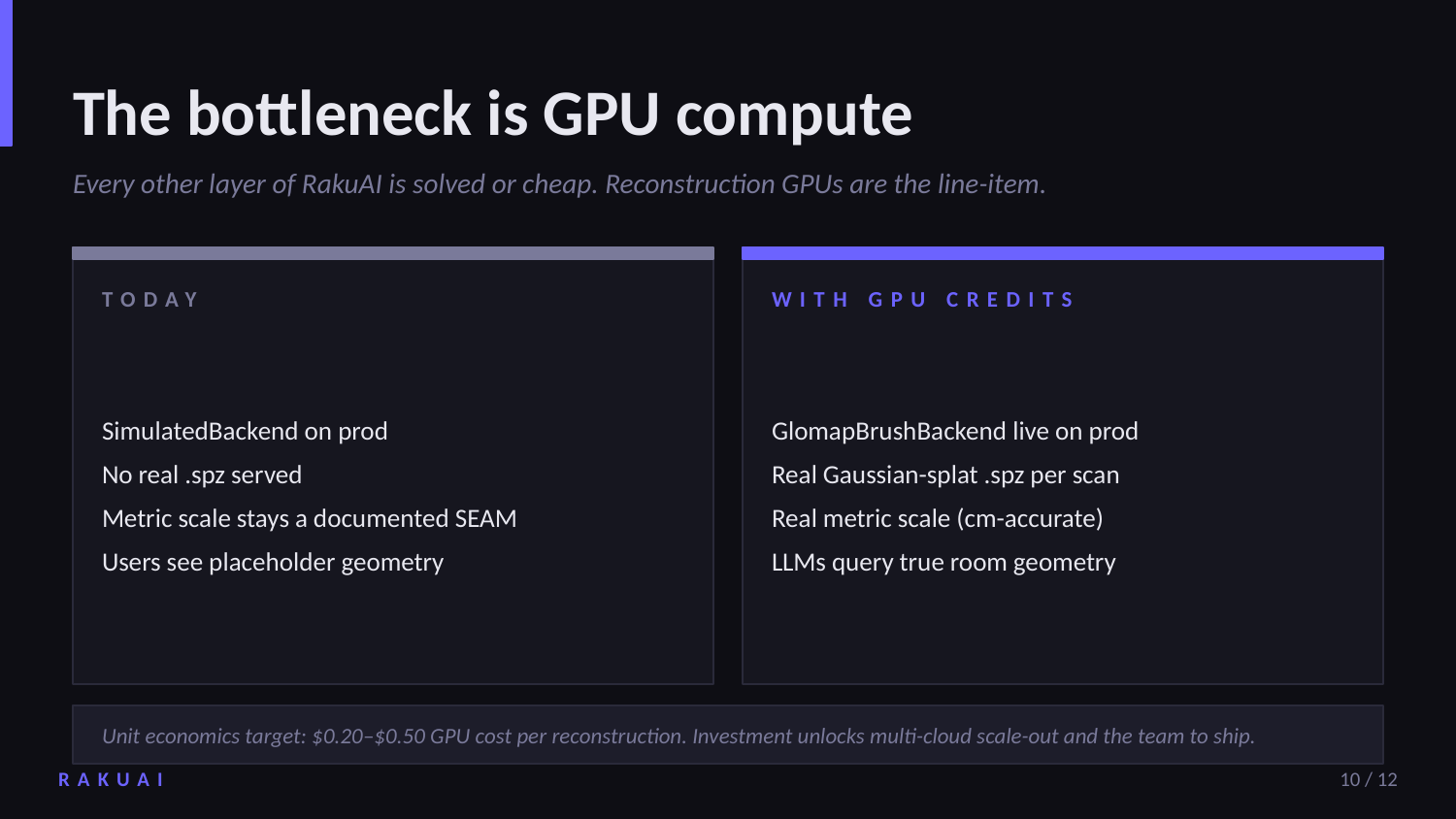

The bottleneck is GPU compute
Every other layer of RakuAI is solved or cheap. Reconstruction GPUs are the line-item.

TODAY
WITH GPU CREDITS
SimulatedBackend on prod
No real .spz served
Metric scale stays a documented SEAM
Users see placeholder geometry
GlomapBrushBackend live on prod
Real Gaussian-splat .spz per scan
Real metric scale (cm-accurate)
LLMs query true room geometry

Unit economics target: $0.20–$0.50 GPU cost per reconstruction. Investment unlocks multi-cloud scale-out and the team to ship.
RAKUAI
10 / 12